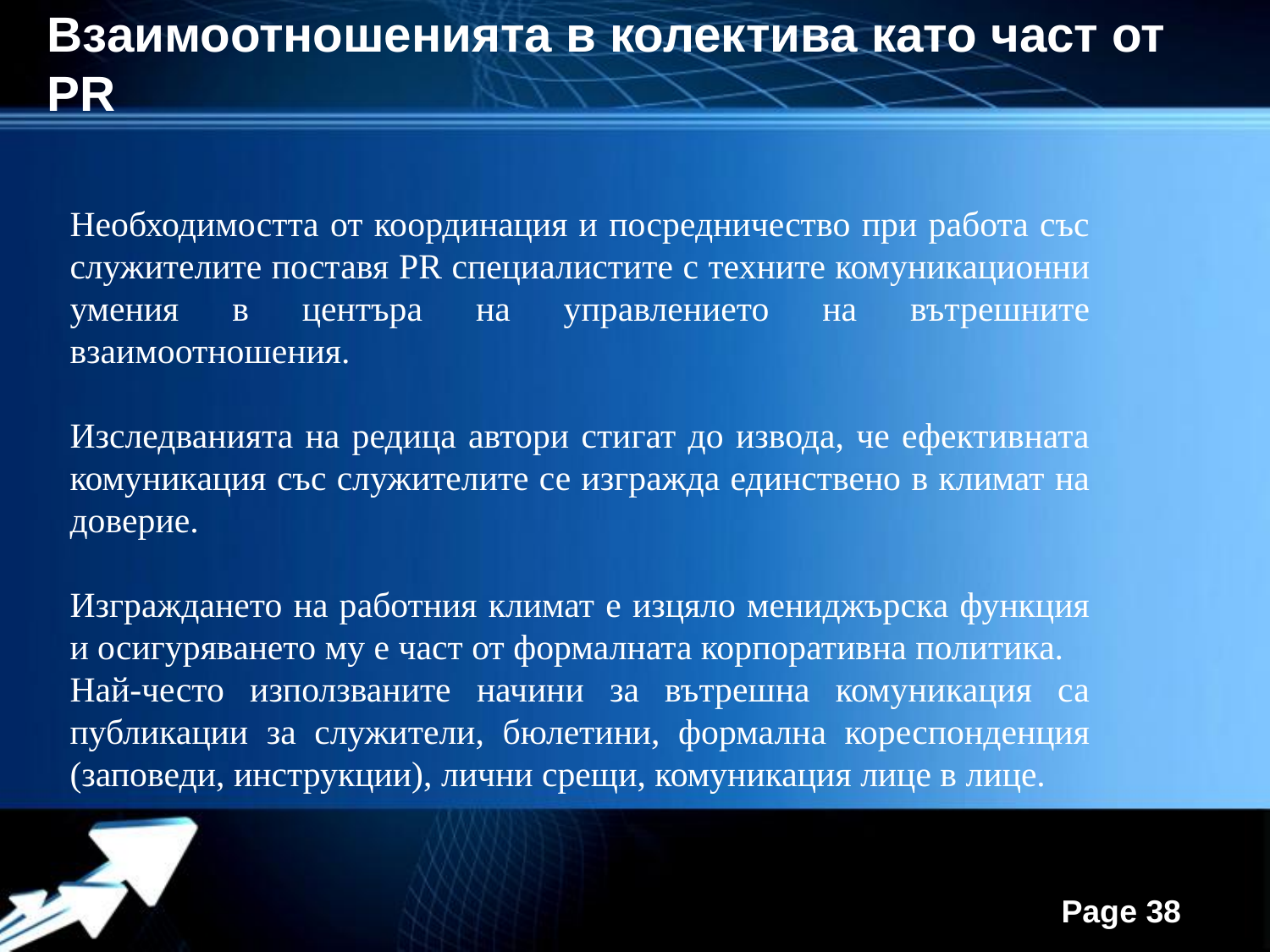

Взаимоотношенията в колектива като част от PR
Необходимостта от координация и посредничество при работа със служителите поставя PR специалистите с техните комуникационни умения в центъра на управлението на вътрешните взаимоотношения.

Изследванията на редица автори стигат до извода, че ефективната комуникация със служителите се изгражда единствено в климат на доверие.

Изграждането на работния климат е изцяло мениджърска функция и осигуряването му е част от формалната корпоративна политика.
Най-често използваните начини за вътрешна комуникация са публикации за служители, бюлетини, формална кореспонденция (заповеди, инструкции), лични срещи, комуникация лице в лице.